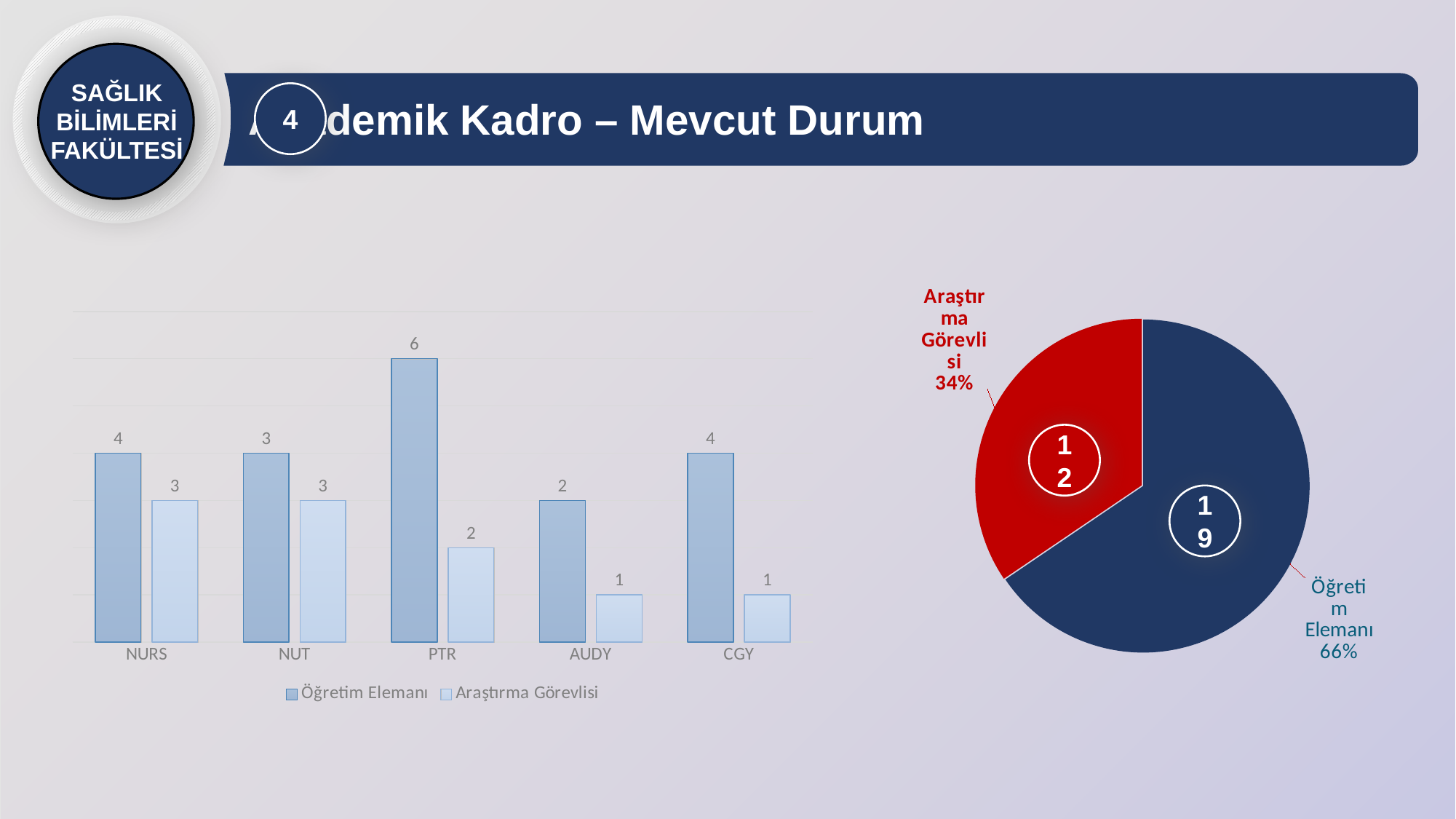

SAĞLIK BİLİMLERİ FAKÜLTESİ

Akademik Kadro – Mevcut Durum
4

### Chart

| Category | Satışlar |
|---|---|
| Öğretim Elemanı | 19.0 |
| Araştırma Görevlisi | 10.0 |

### Chart

| Category | Öğretim Elemanı | Araştırma Görevlisi |
|---|---|---|
| NURS | 4.0 | 3.0 |
| NUT | 4.0 | 3.0 |
| PTR | 6.0 | 2.0 |
| AUDY | 3.0 | 1.0 |
| CGY | 4.0 | 1.0 |
12
19